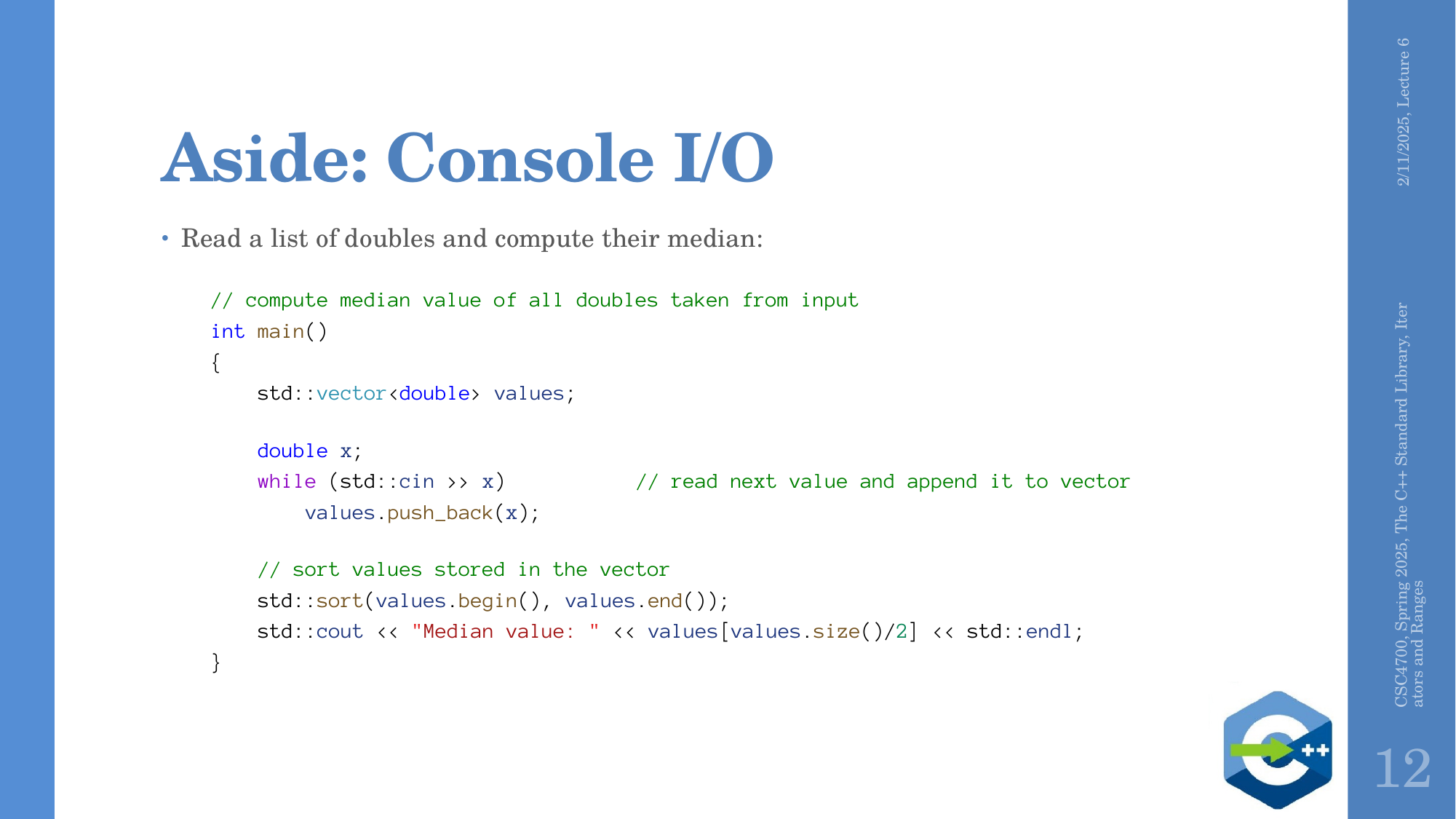

# Aside: Console I/O
2/11/2025, Lecture 6
Read a list of doubles and compute their median:

// compute median value of all doubles taken from input
int main()
{
    std::vector<double> values;
    double x;
    while (std::cin >> x)           // read next value and append it to vector
        values.push_back(x);
    // sort values stored in the vector
    std::sort(values.begin(), values.end());
    std::cout << "Median value: " << values[values.size()/2] << std::endl;
}

CSC4700, Spring 2025, The C++ Standard Library, Iterators and Ranges
12